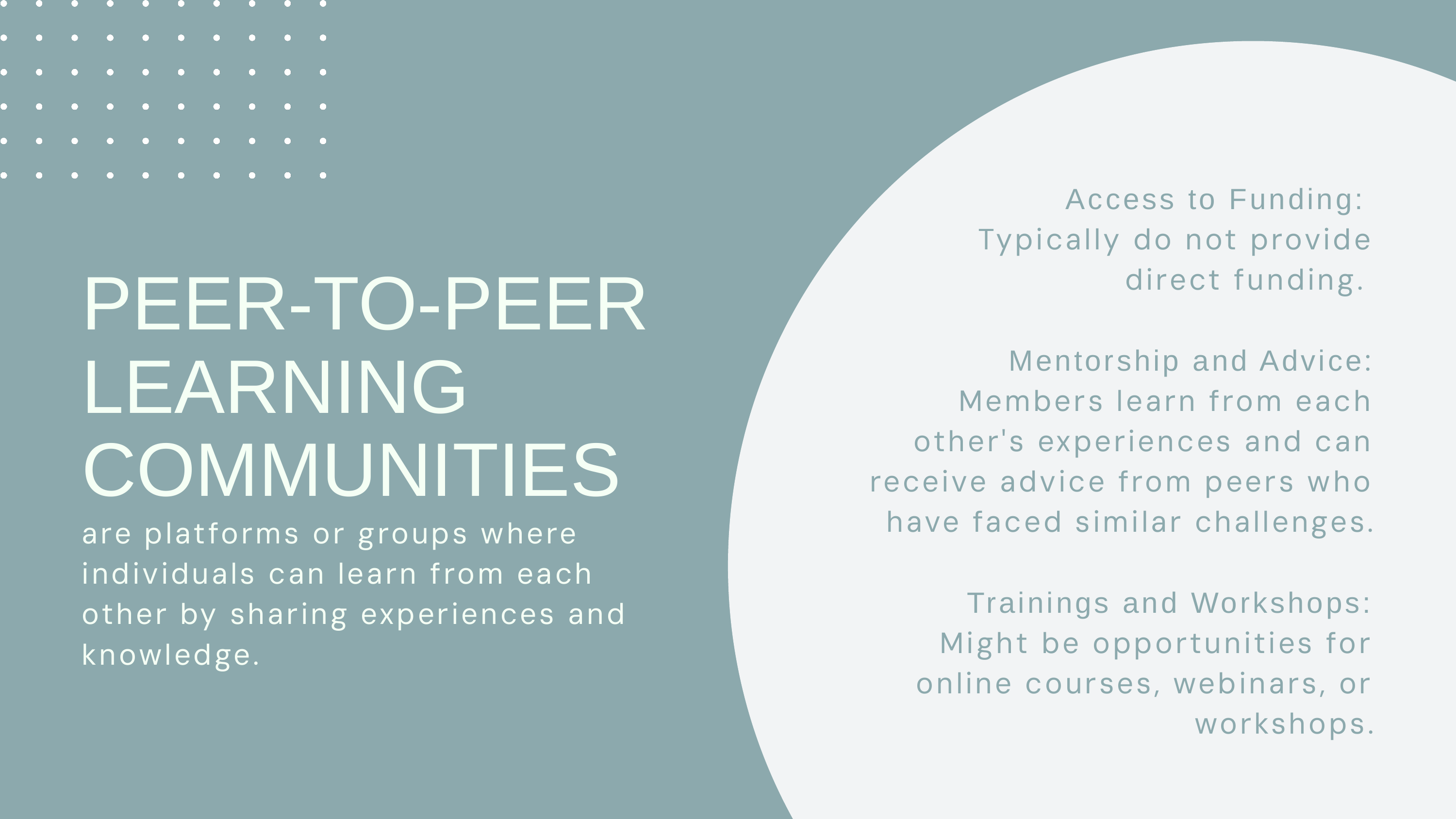

Access to Funding:
Typically do not provide direct funding.

Mentorship and Advice: Members learn from each other's experiences and can receive advice from peers who have faced similar challenges.

Trainings and Workshops: Might be opportunities for online courses, webinars, or workshops.

PEER-TO-PEER LEARNING COMMUNITIES
are platforms or groups where individuals can learn from each other by sharing experiences and knowledge.